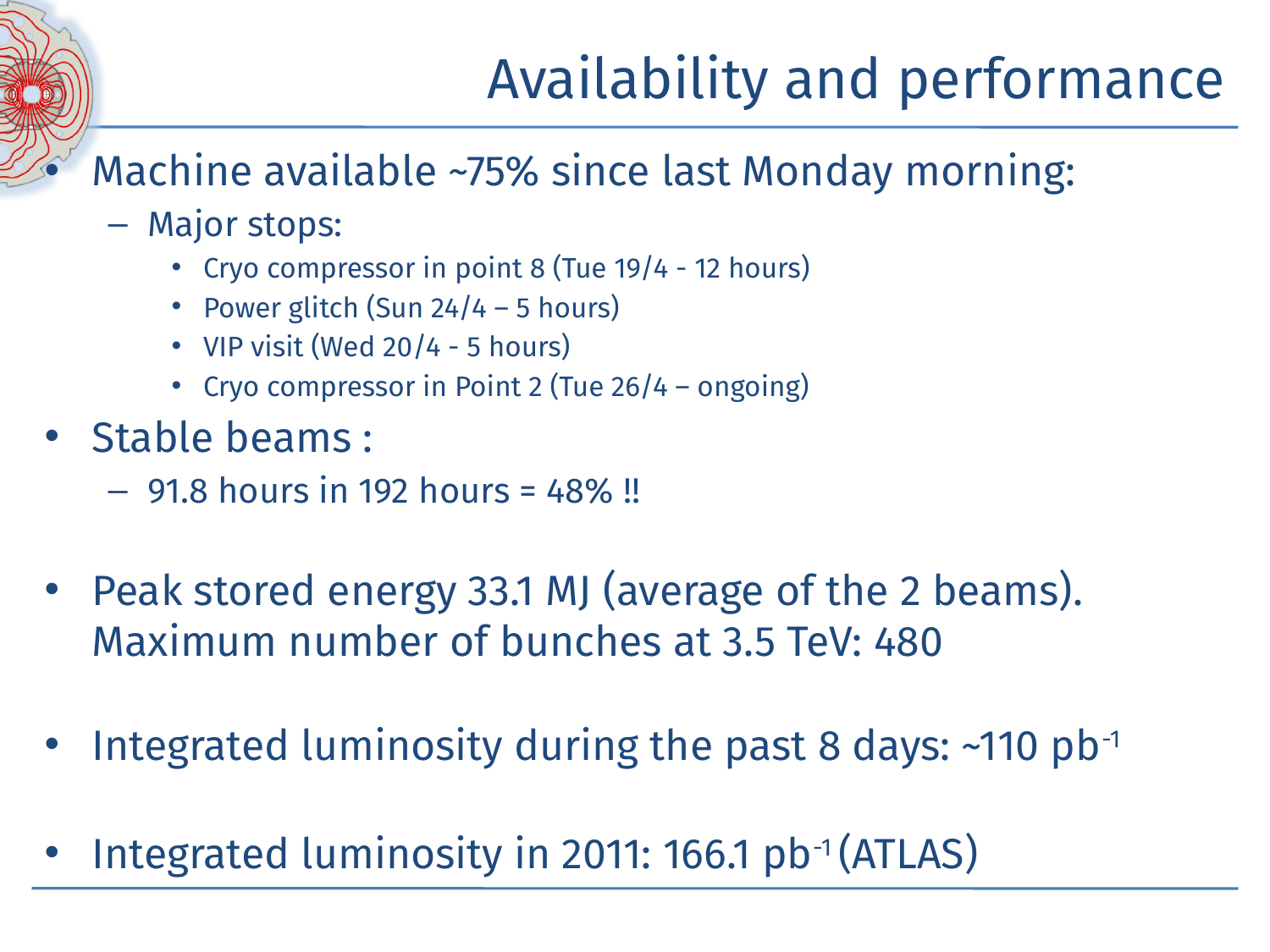

# Availability and performance
Machine available ~75% since last Monday morning:
Major stops:
Cryo compressor in point 8 (Tue 19/4 - 12 hours)
Power glitch (Sun 24/4 – 5 hours)
VIP visit (Wed 20/4 - 5 hours)
Cryo compressor in Point 2 (Tue 26/4 – ongoing)
Stable beams :
91.8 hours in 192 hours = 48% !!

Peak stored energy 33.1 MJ (average of the 2 beams). Maximum number of bunches at 3.5 TeV: 480

Integrated luminosity during the past 8 days: ~110 pb-1

Integrated luminosity in 2011: 166.1 pb-1 (ATLAS)